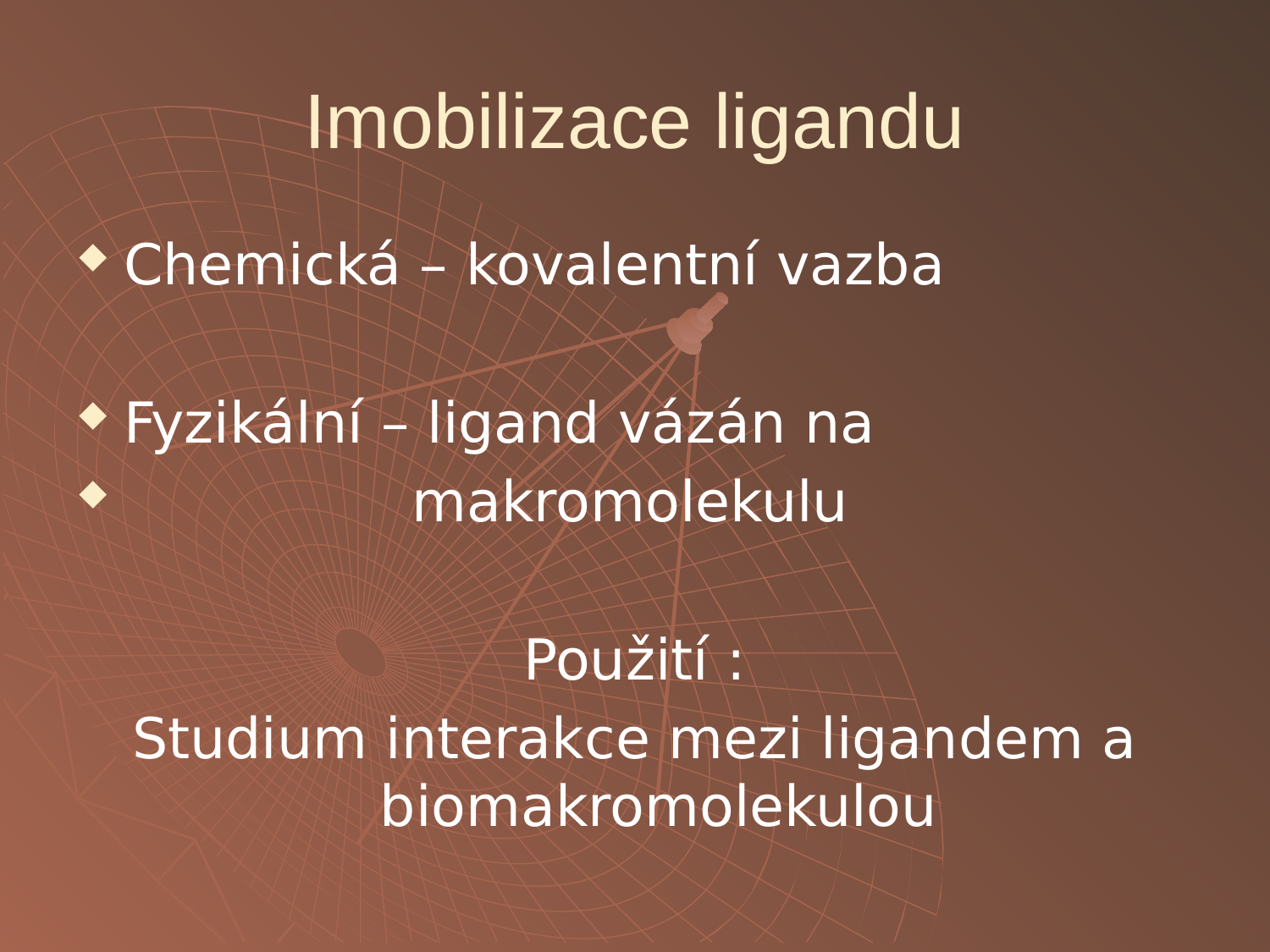

# Imobilizace ligandu
Chemická – kovalentní vazba

Fyzikální – ligand vázán na
                makromolekulu

Použití :
Studium interakce mezi ligandem a biomakromolekulou